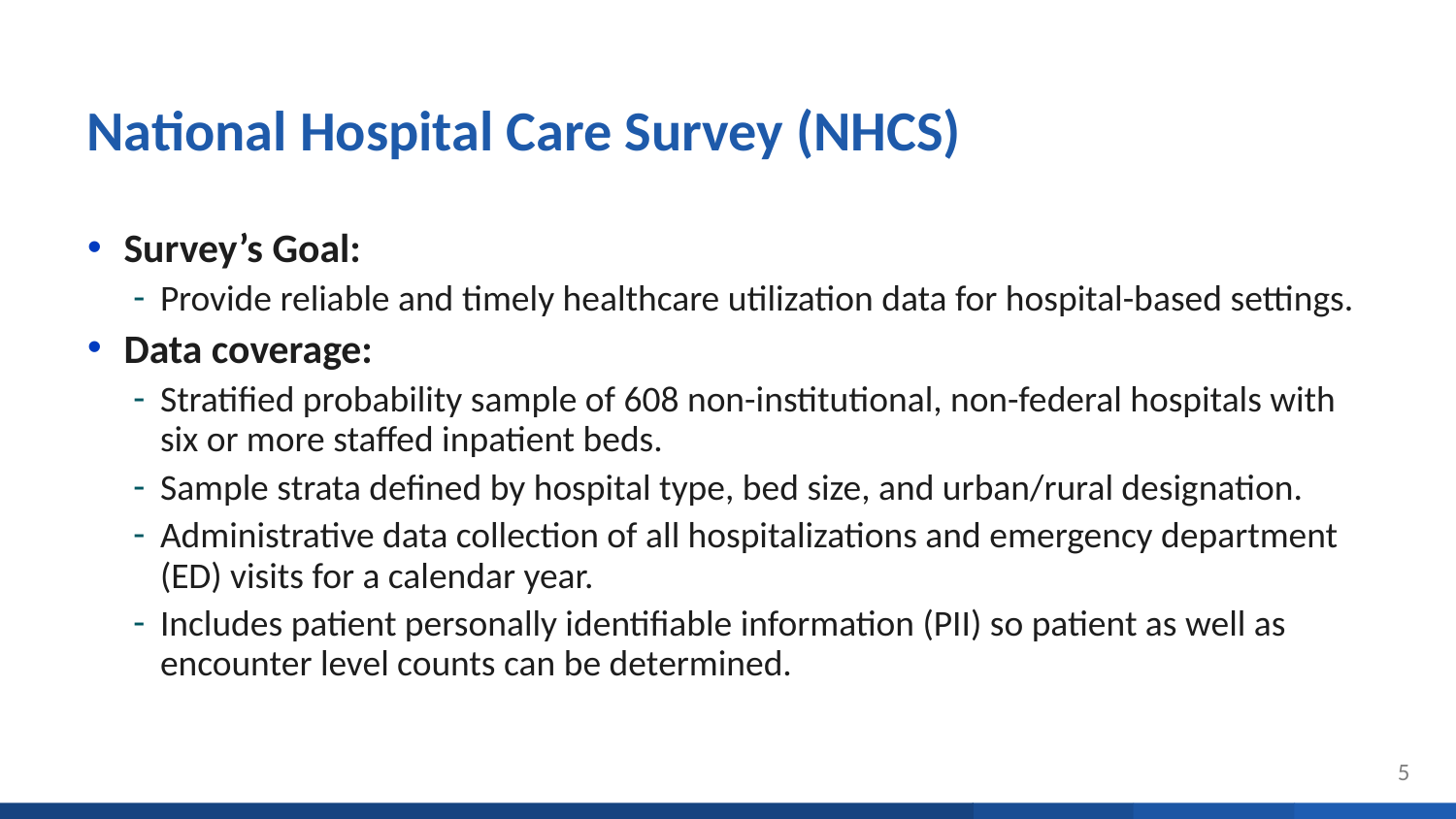

# National Hospital Care Survey (NHCS)
Survey’s Goal:
Provide reliable and timely healthcare utilization data for hospital-based settings.
Data coverage:
Stratified probability sample of 608 non-institutional, non-federal hospitals with six or more staffed inpatient beds.
Sample strata defined by hospital type, bed size, and urban/rural designation.
Administrative data collection of all hospitalizations and emergency department (ED) visits for a calendar year.
Includes patient personally identifiable information (PII) so patient as well as encounter level counts can be determined.